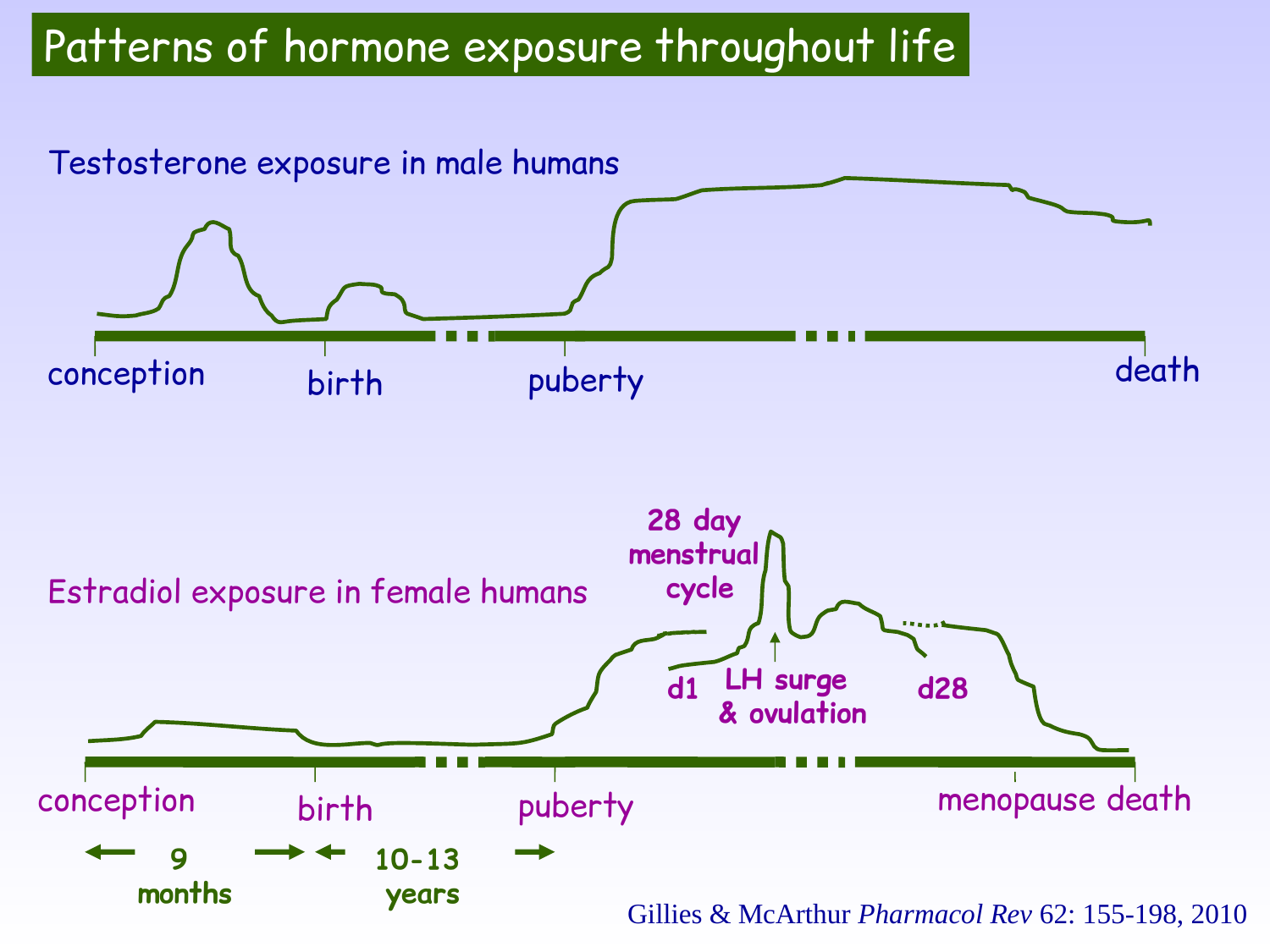

Fig 1 cont’d. Patterns of hormone exposure throughout life
Patterns of hormone exposure throughout life
Testosterone exposure in male humans

death
conception
puberty
birth
28 day
menstrual
cycle

Estradiol exposure in female humans

LH surge
& ovulation
d1
d28

death
menopause
conception
puberty
birth
9
months
10-13
years

Gillies & McArthur Pharmacol Rev 62: 155-198, 2010